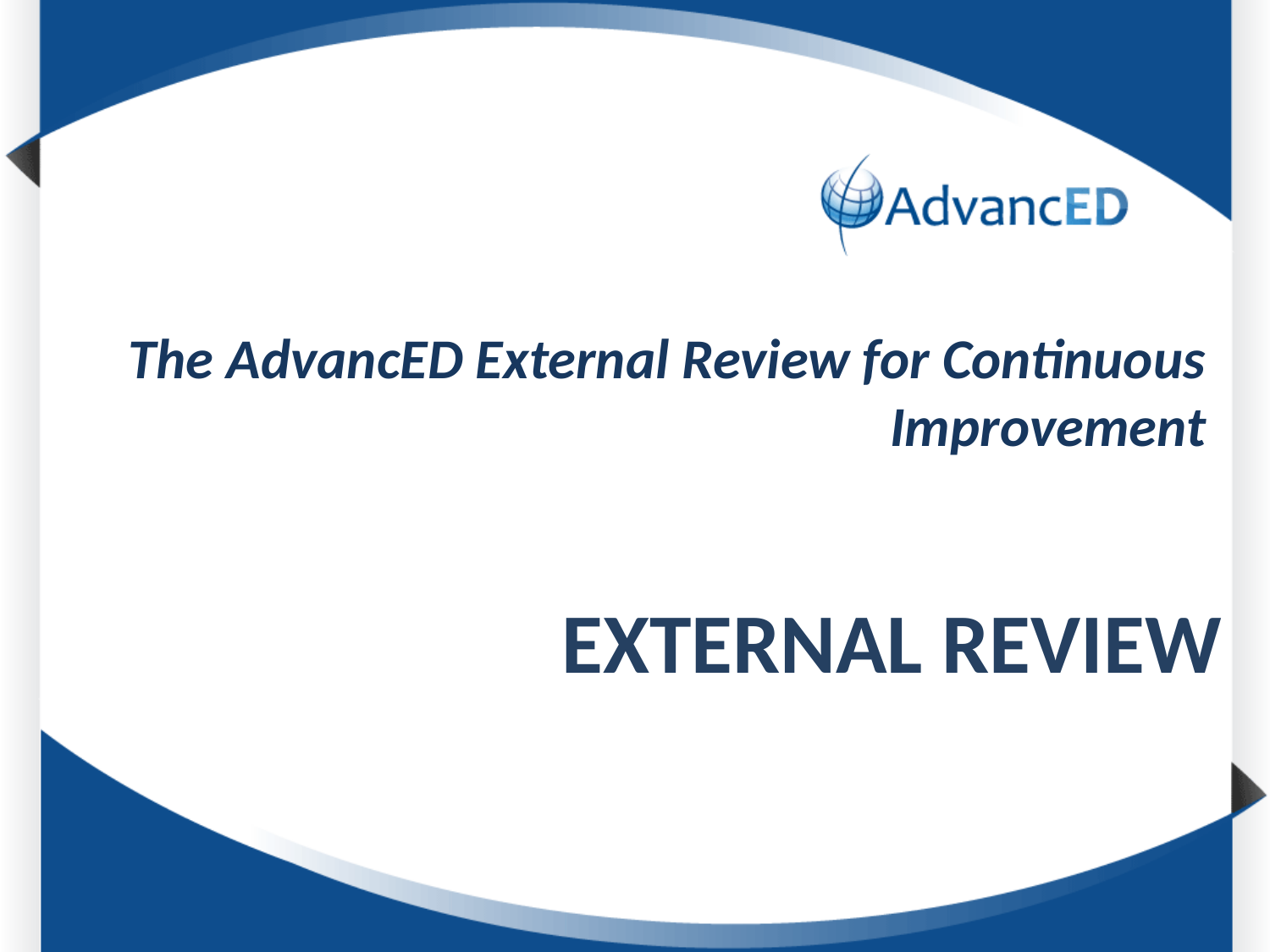

# The AdvancED External Review for Continuous Improvement
EXTERNAL REVIEW